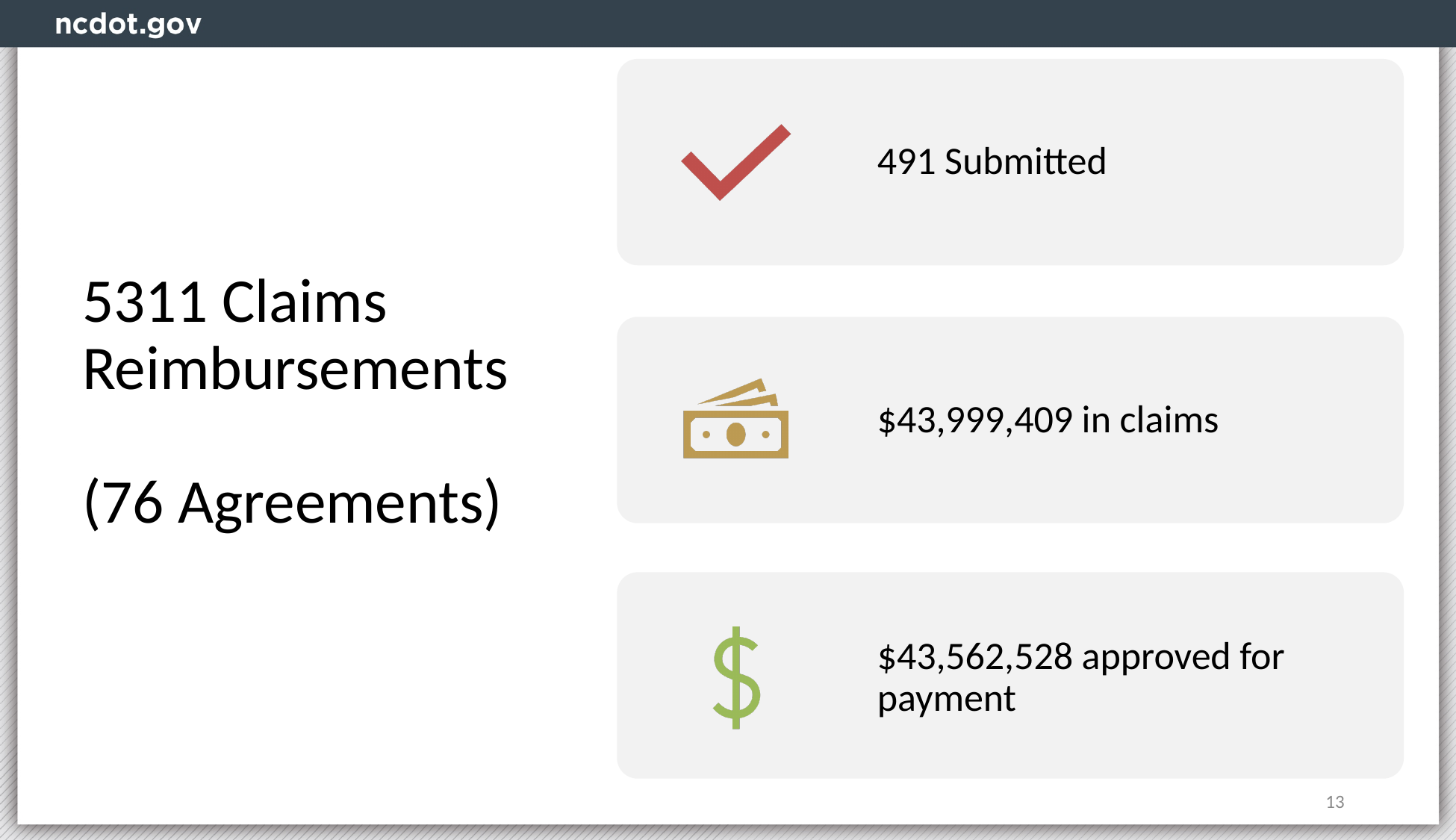

491 Submitted
$43,999,409 in claims
$43,562,528 approved for payment
# 5311 Claims Reimbursements (76 Agreements)
13